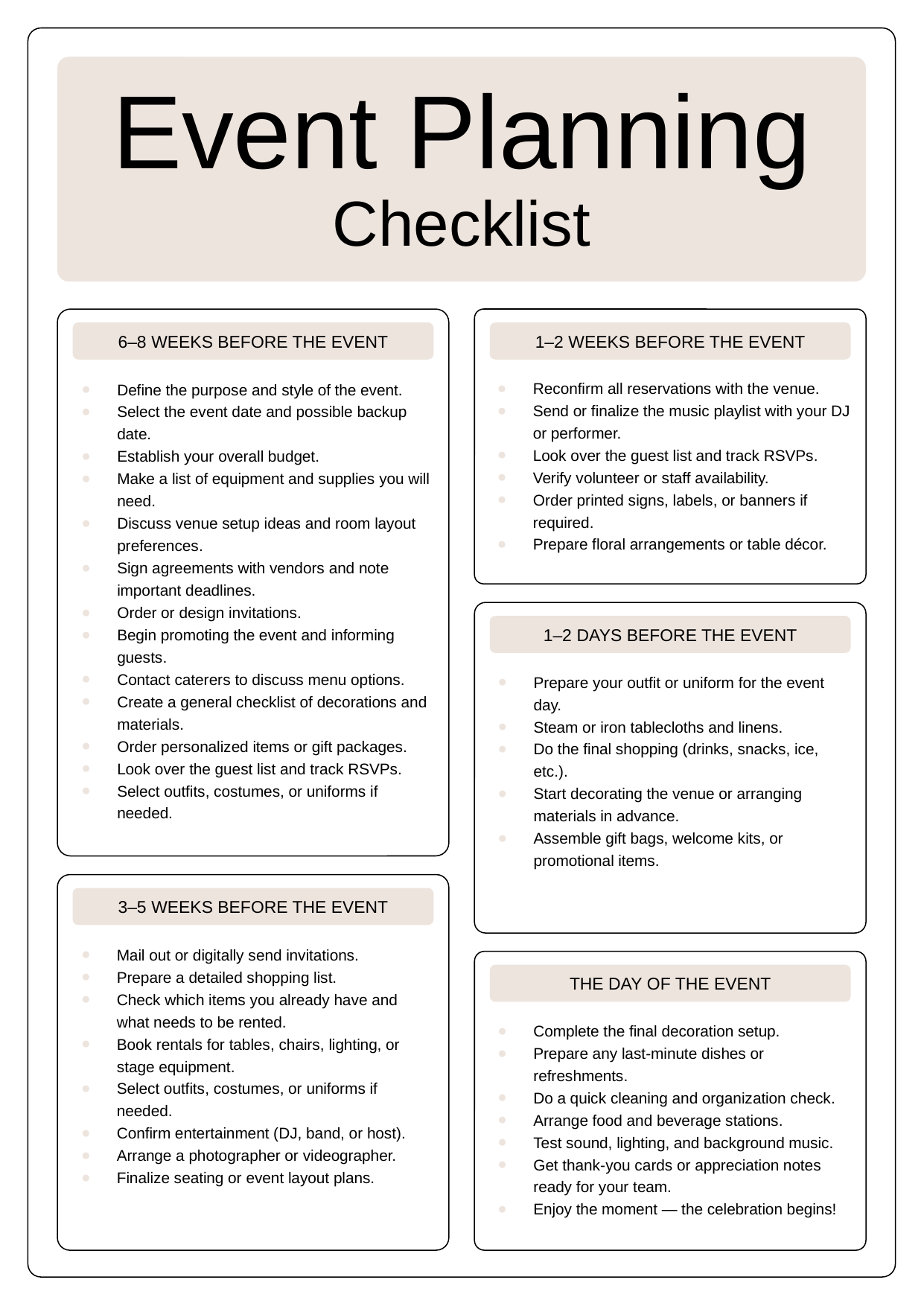

Event Planning
Checklist

Define the purpose and style of the event.
Select the event date and possible backup date.
Establish your overall budget.
Make a list of equipment and supplies you will need.
Discuss venue setup ideas and room layout preferences.
Sign agreements with vendors and note important deadlines.
Order or design invitations.
Begin promoting the event and informing guests.
Contact caterers to discuss menu options.
Create a general checklist of decorations and materials.
Order personalized items or gift packages.
Look over the guest list and track RSVPs.
Select outfits, costumes, or uniforms if needed.

Reconfirm all reservations with the venue.
Send or finalize the music playlist with your DJ or performer.
Look over the guest list and track RSVPs.
Verify volunteer or staff availability.
Order printed signs, labels, or banners if required.
Prepare floral arrangements or table décor.
6–8 WEEKS BEFORE THE EVENT
1–2 WEEKS BEFORE THE EVENT

Prepare your outfit or uniform for the event day.
Steam or iron tablecloths and linens.
Do the final shopping (drinks, snacks, ice, etc.).
Start decorating the venue or arranging materials in advance.
Assemble gift bags, welcome kits, or promotional items.
1–2 DAYS BEFORE THE EVENT

Mail out or digitally send invitations.
Prepare a detailed shopping list.
Check which items you already have and what needs to be rented.
Book rentals for tables, chairs, lighting, or stage equipment.
Select outfits, costumes, or uniforms if needed.
Confirm entertainment (DJ, band, or host).
Arrange a photographer or videographer.
Finalize seating or event layout plans.
3–5 WEEKS BEFORE THE EVENT

Complete the final decoration setup.
Prepare any last-minute dishes or refreshments.
Do a quick cleaning and organization check.
Arrange food and beverage stations.
Test sound, lighting, and background music.
Get thank-you cards or appreciation notes ready for your team.
Enjoy the moment — the celebration begins!
THE DAY OF THE EVENT